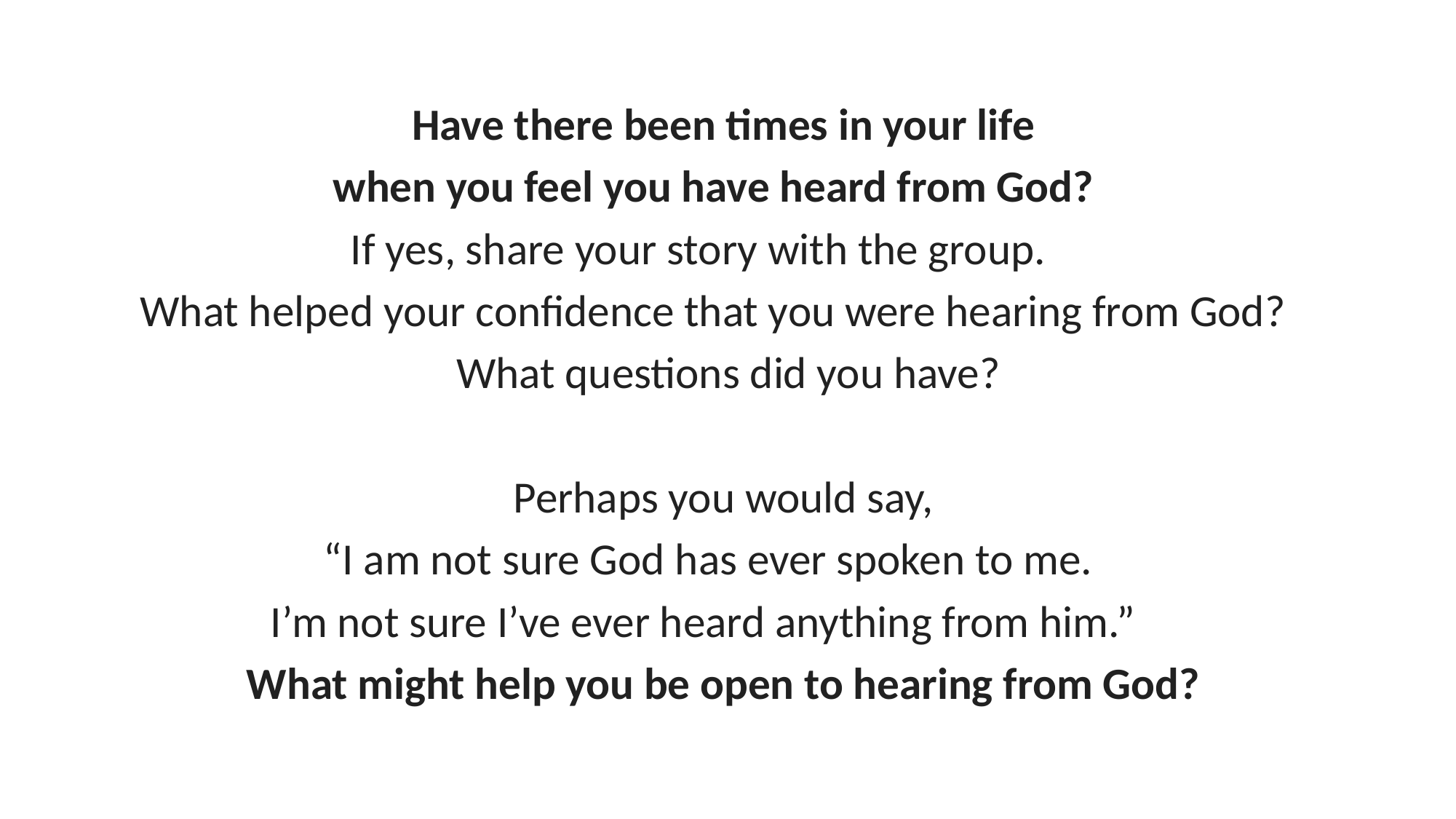

Have there been times in your life
when you feel you have heard from God?
If yes, share your story with the group.
What helped your confidence that you were hearing from God?
What questions did you have?

Perhaps you would say,
“I am not sure God has ever spoken to me.
I’m not sure I’ve ever heard anything from him.”
What might help you be open to hearing from God?